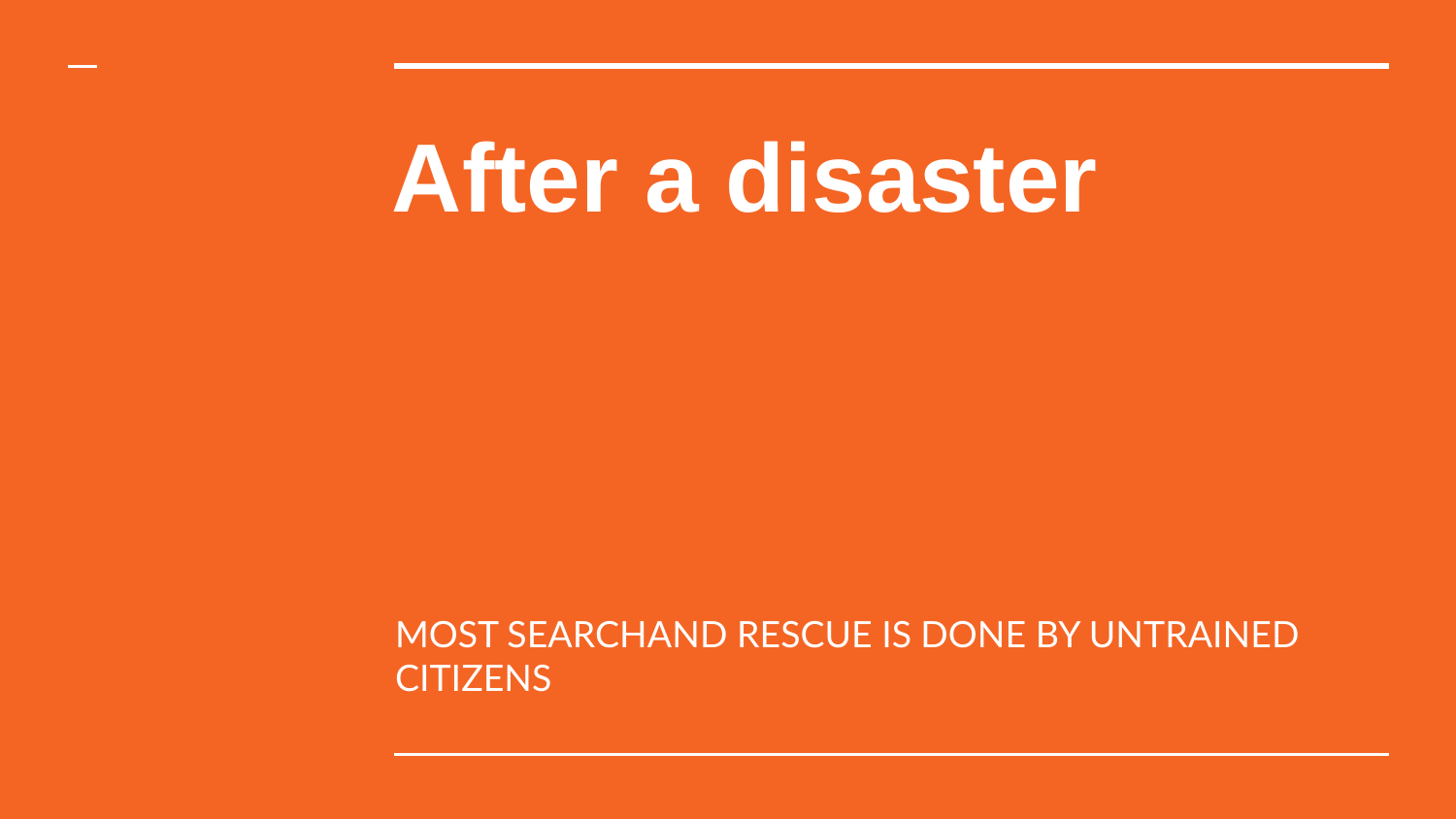

# After a disaster
MOST SEARCHAND RESCUE IS DONE BY UNTRAINED CITIZENS